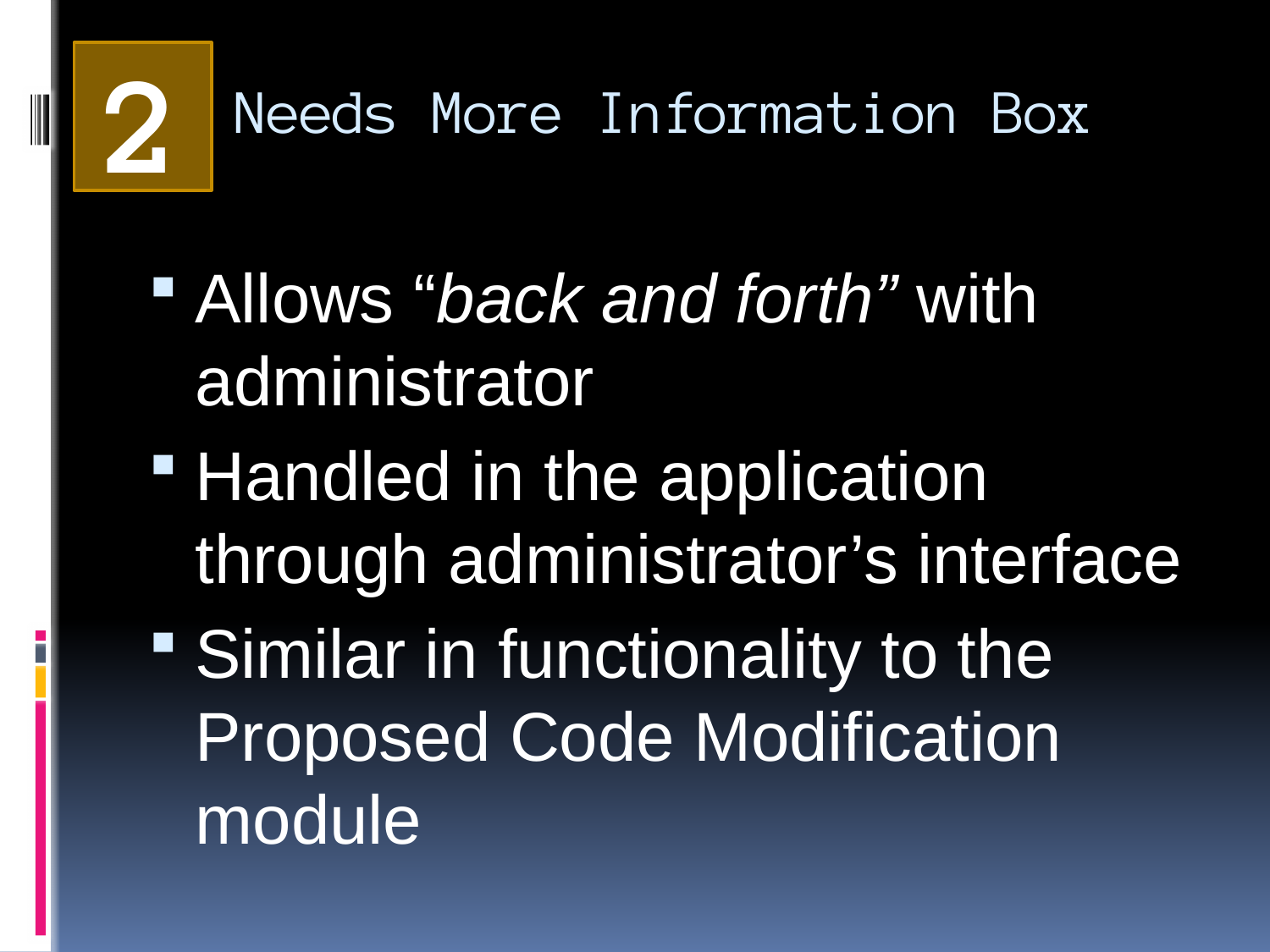

2

# Needs More Information Box
Allows “back and forth” with administrator
Handled in the application through administrator’s interface
Similar in functionality to the Proposed Code Modification module